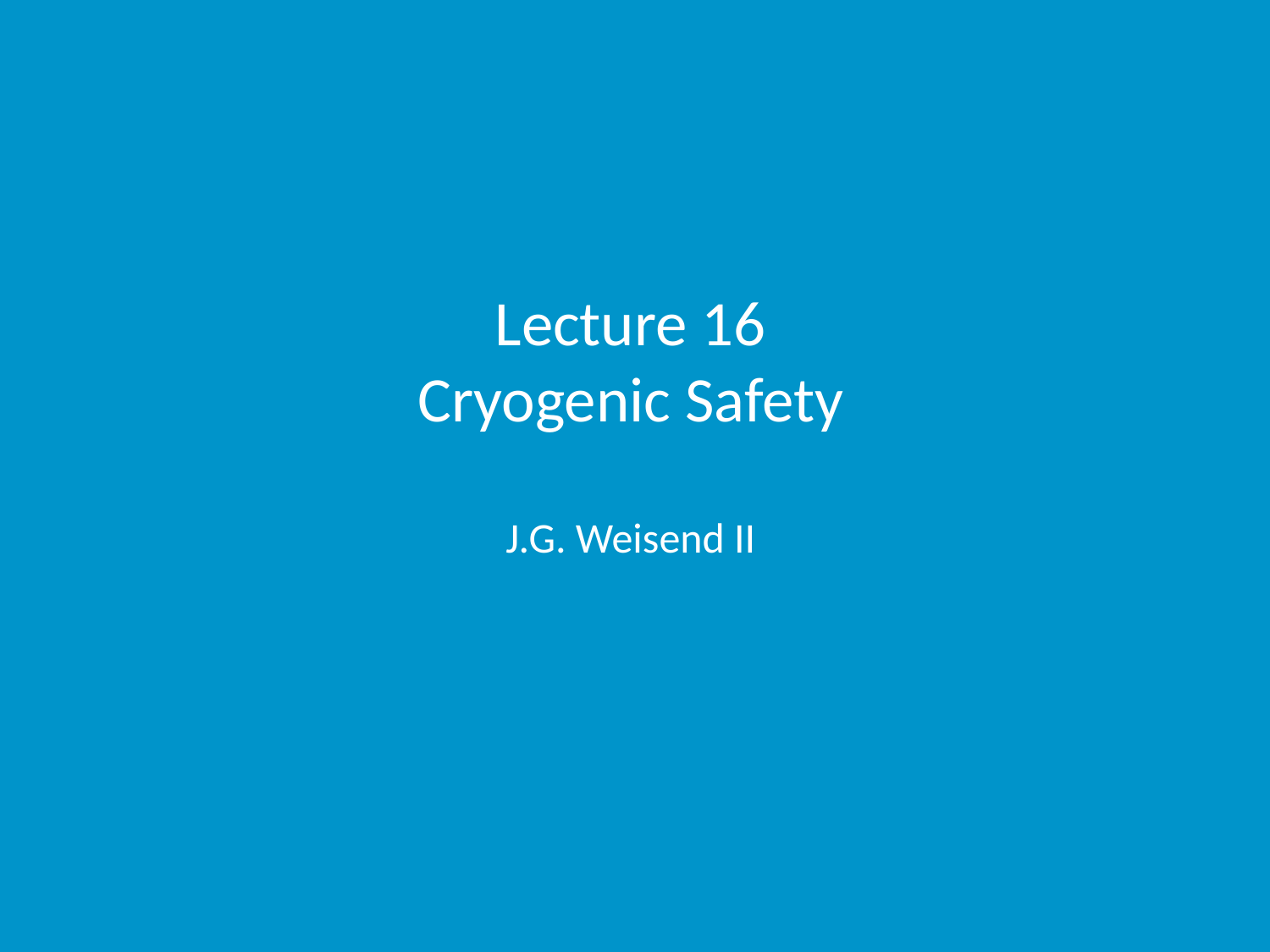

Lecture 16
Cryogenic Safety

J.G. Weisend II